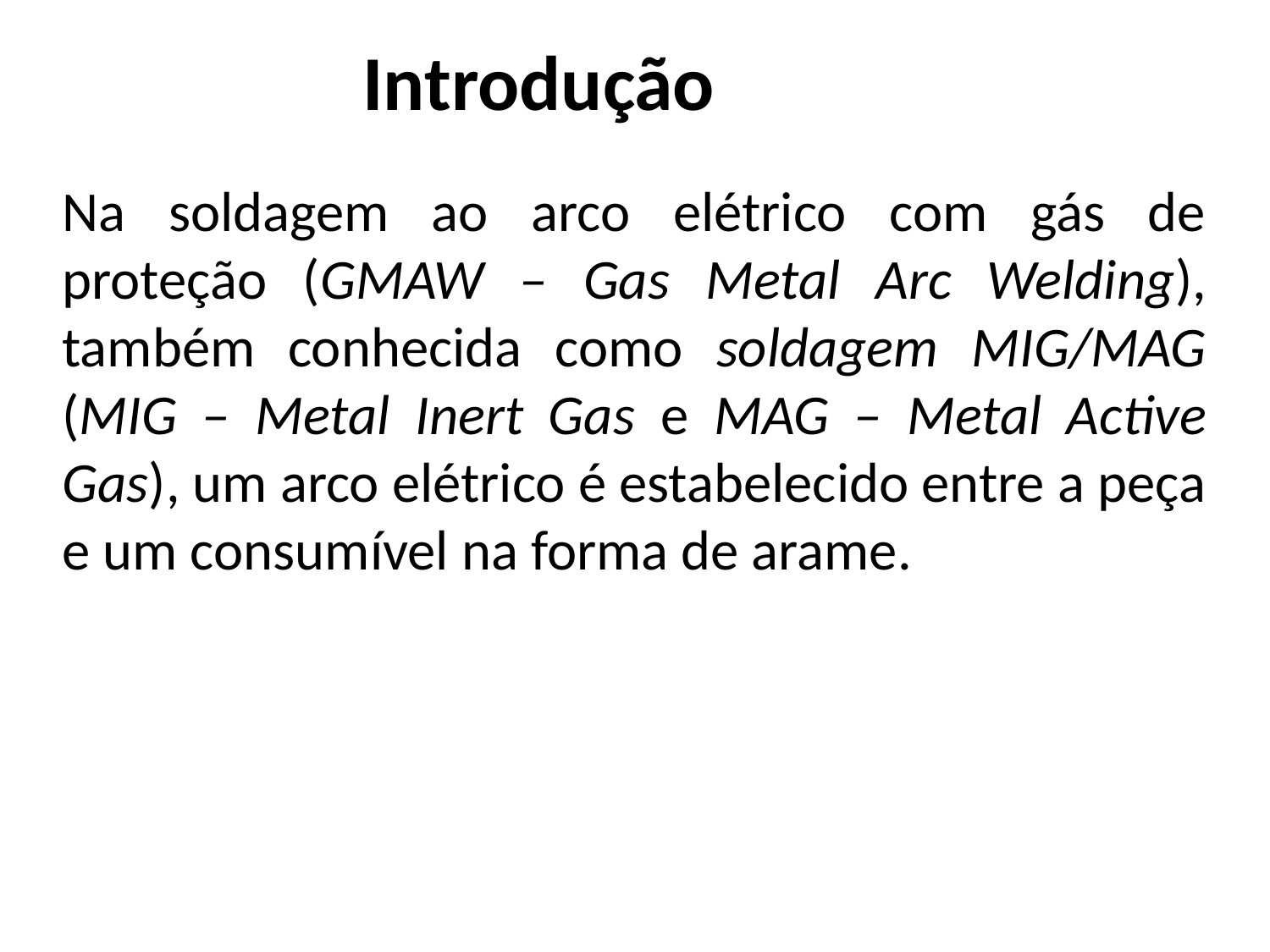

# Introdução
Na soldagem ao arco elétrico com gás de proteção (GMAW – Gas Metal Arc Welding), também conhecida como soldagem MIG/MAG (MIG – Metal Inert Gas e MAG – Metal Active Gas), um arco elétrico é estabelecido entre a peça e um consumível na forma de arame.